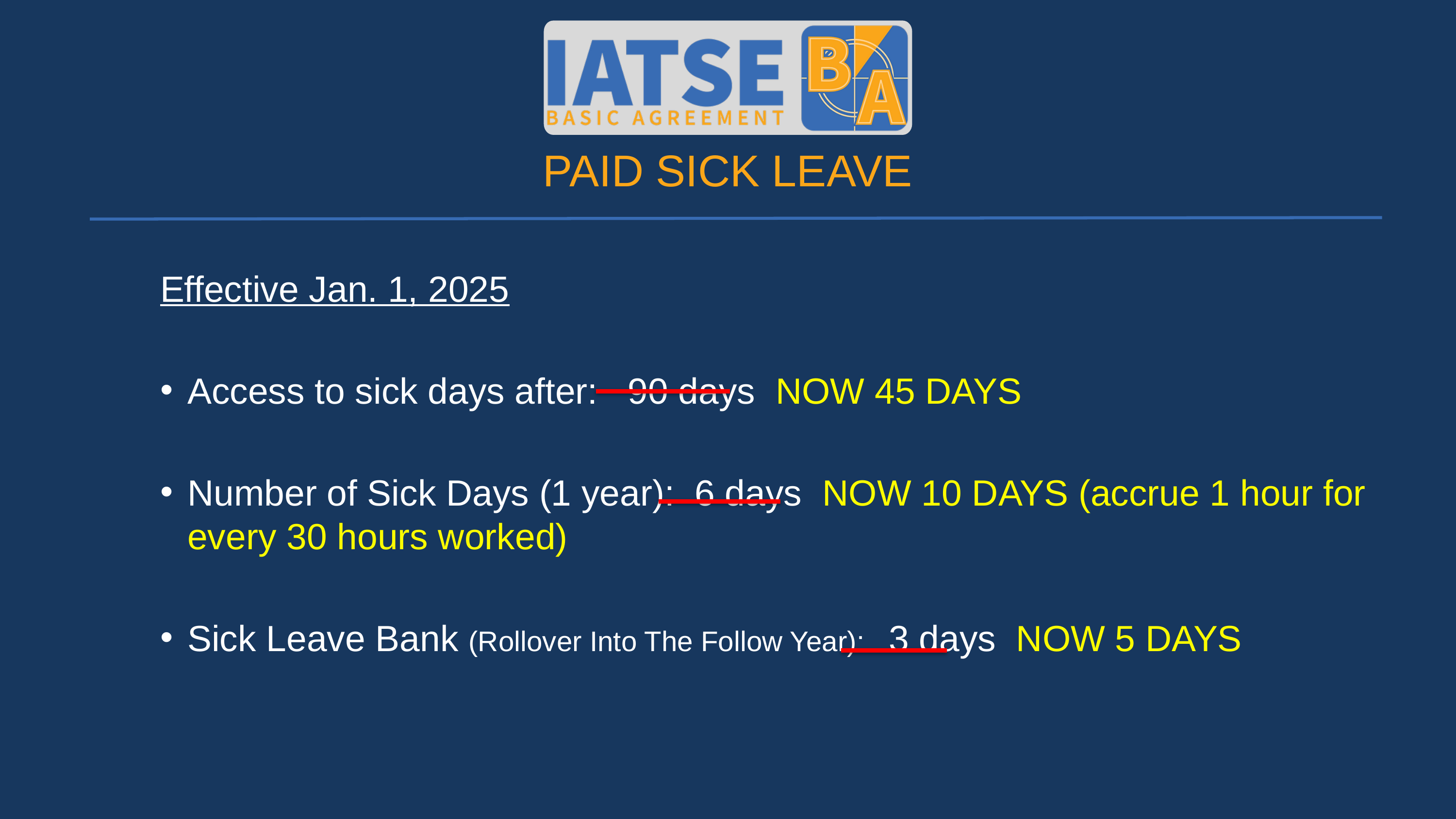

# PAID SICK LEAVE

Effective Jan. 1, 2025

Access to sick days after:   90 days  NOW 45 DAYS

Number of Sick Days (1 year):  6 days  NOW 10 DAYS (accrue 1 hour for every 30 hours worked)

Sick Leave Bank (Rollover Into The Follow Year):   3 days  NOW 5 DAYS